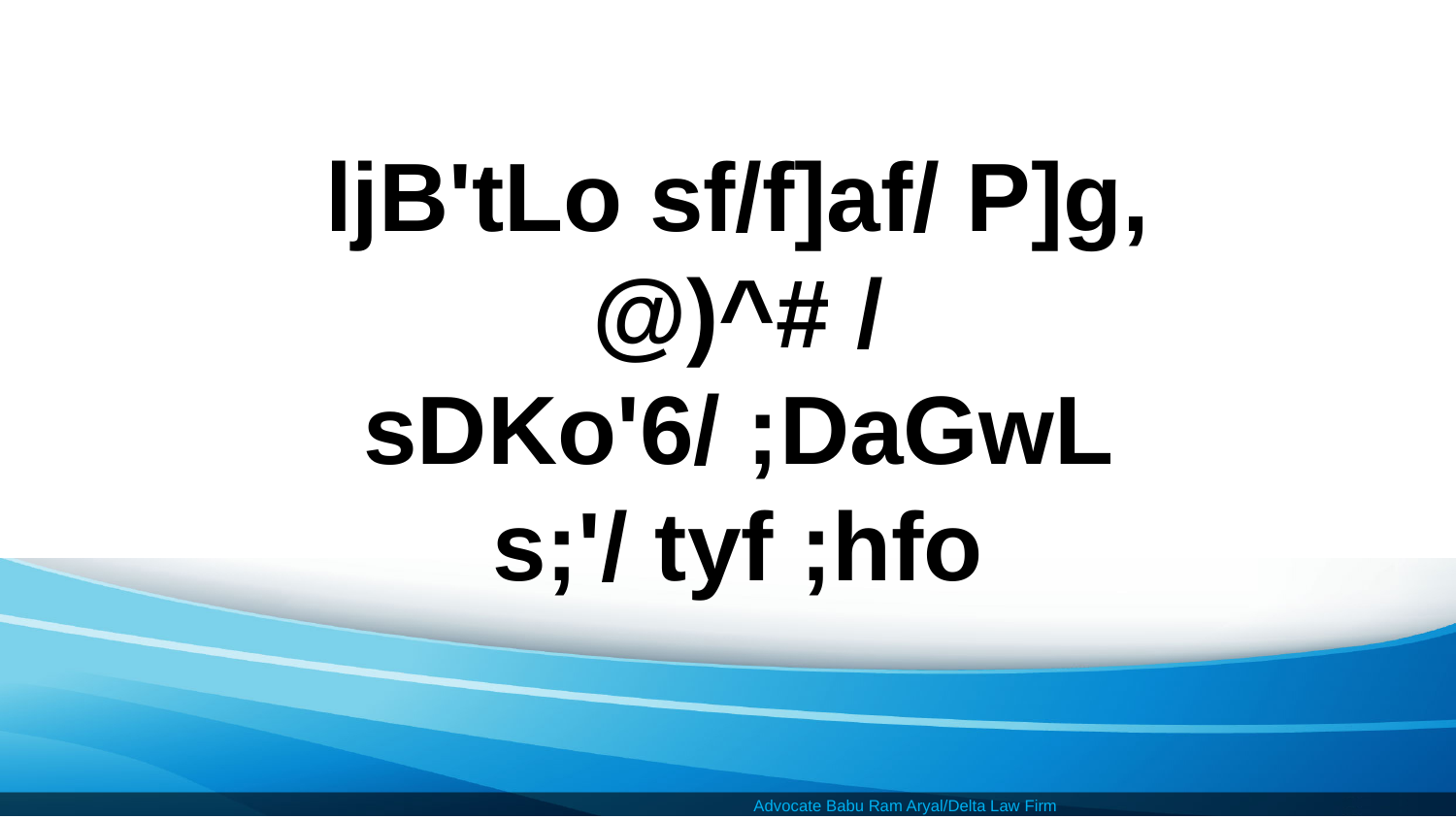

# ljB'tLo sf/f]af/ P]g, @)^# / sDKo'6/ ;DaGwL s;'/ tyf ;hfo
Advocate Babu Ram Aryal/Delta Law Firm